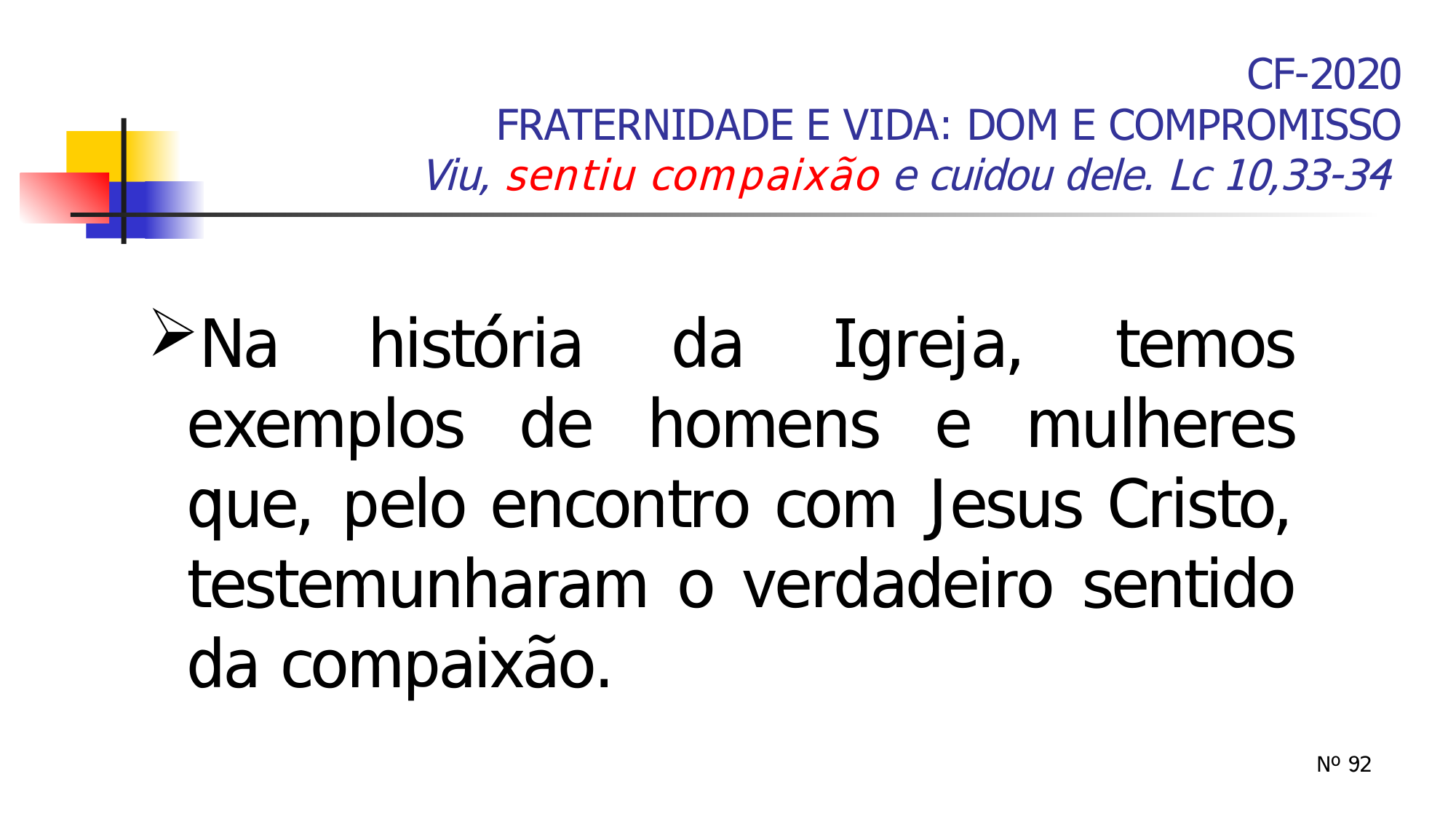

CF-2020
FRATERNIDADE E VIDA: DOM E COMPROMISSO
Viu, sentiu compaixão e cuidou dele. Lc 10,33-34
Na história da Igreja, temos exemplos de homens e mulheres que, pelo encontro com Jesus Cristo, testemunharam o verdadeiro sentido da compaixão.
Nº 92